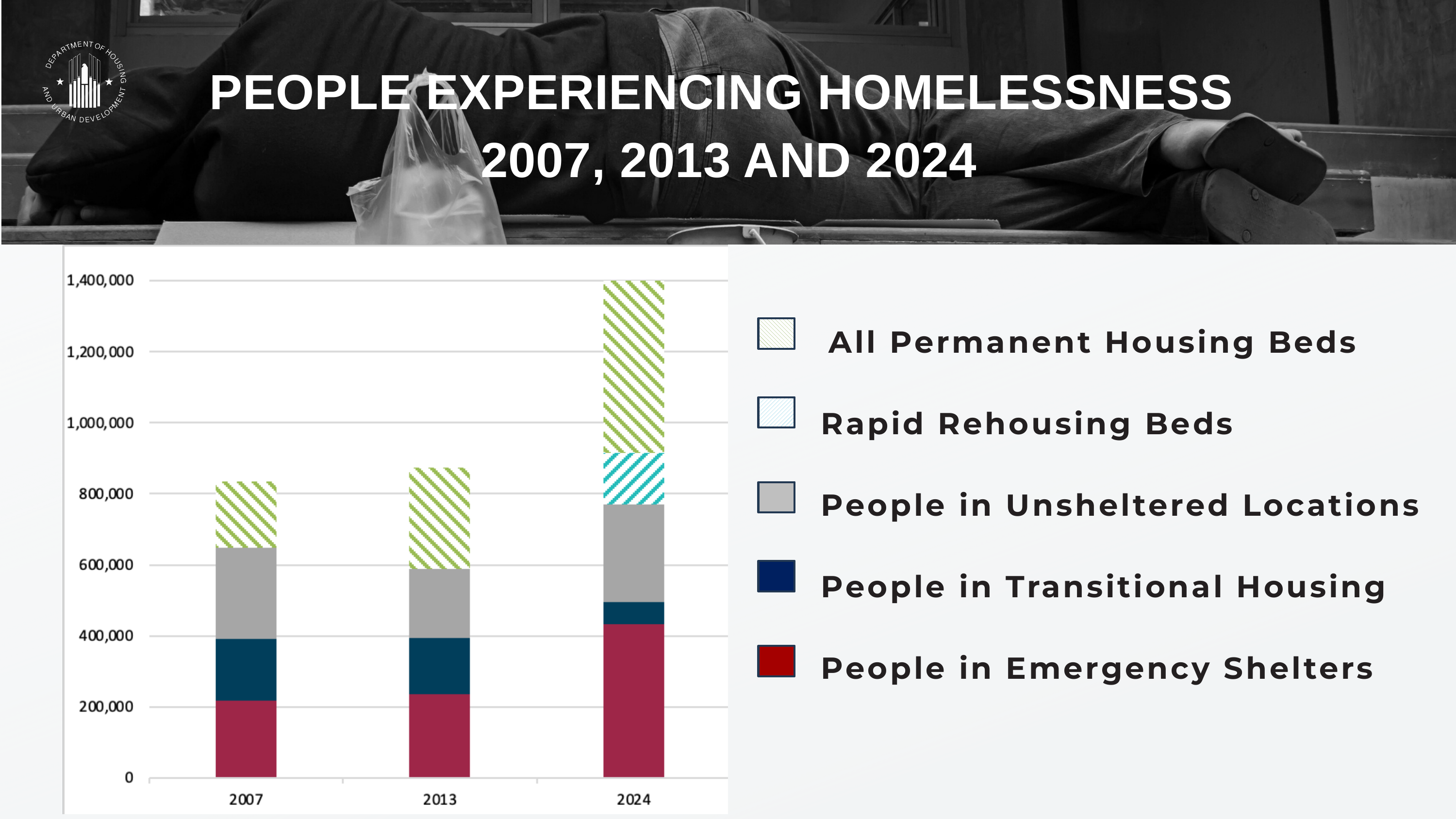

PEOPLE EXPERIENCING HOMELESSNESS
2007, 2013 AND 2024

      All Permanent Housing Beds

     Rapid Rehousing Beds

     People in Unsheltered Locations

     People in Transitional Housing

     People in Emergency Shelters